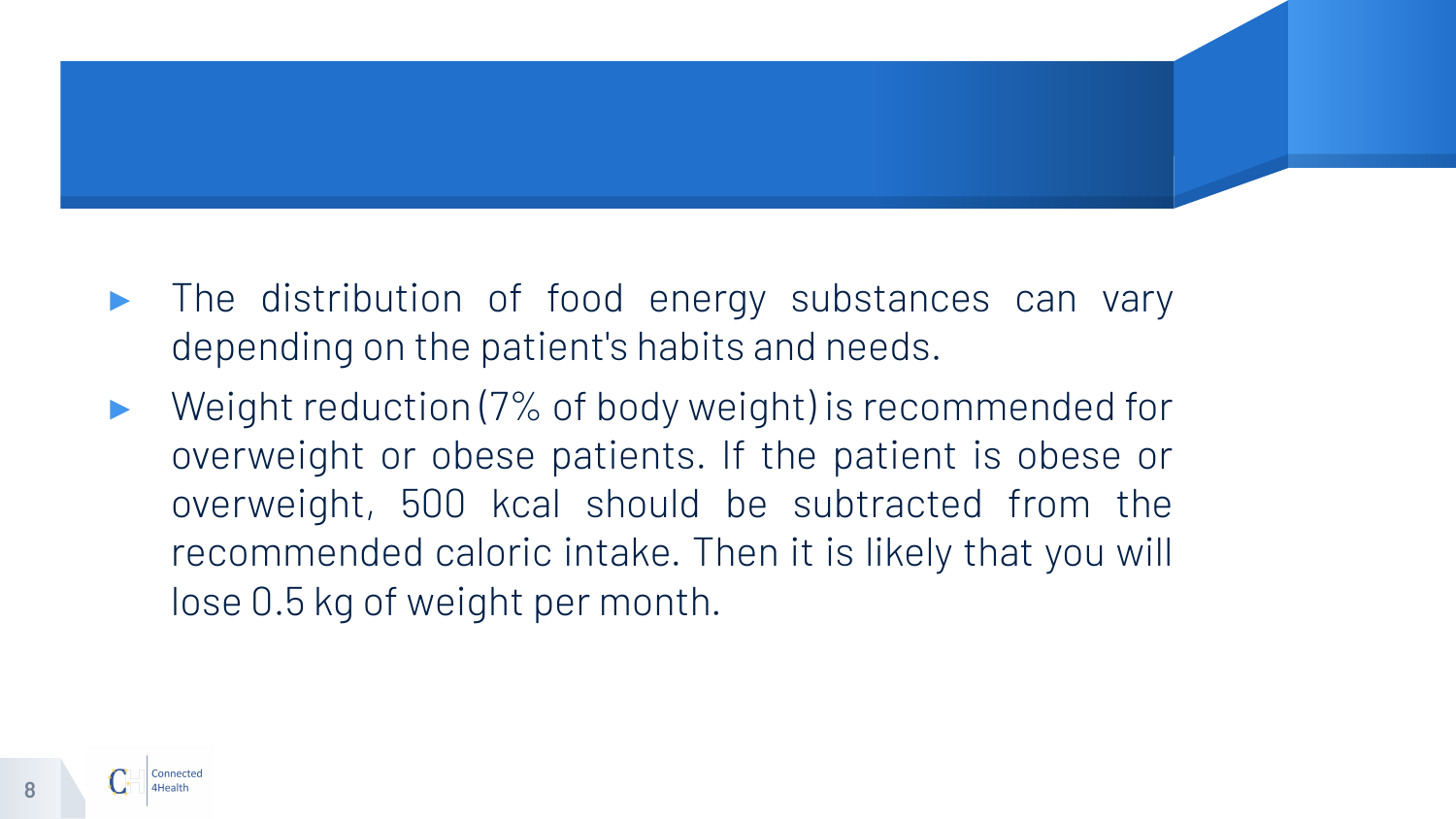

#
The distribution of food energy substances can vary depending on the patient's habits and needs.
Weight reduction (7% of body weight) is recommended for overweight or obese patients. If the patient is obese or overweight, 500 kcal should be subtracted from the recommended caloric intake. Then it is likely that you will lose 0.5 kg of weight per month.

8